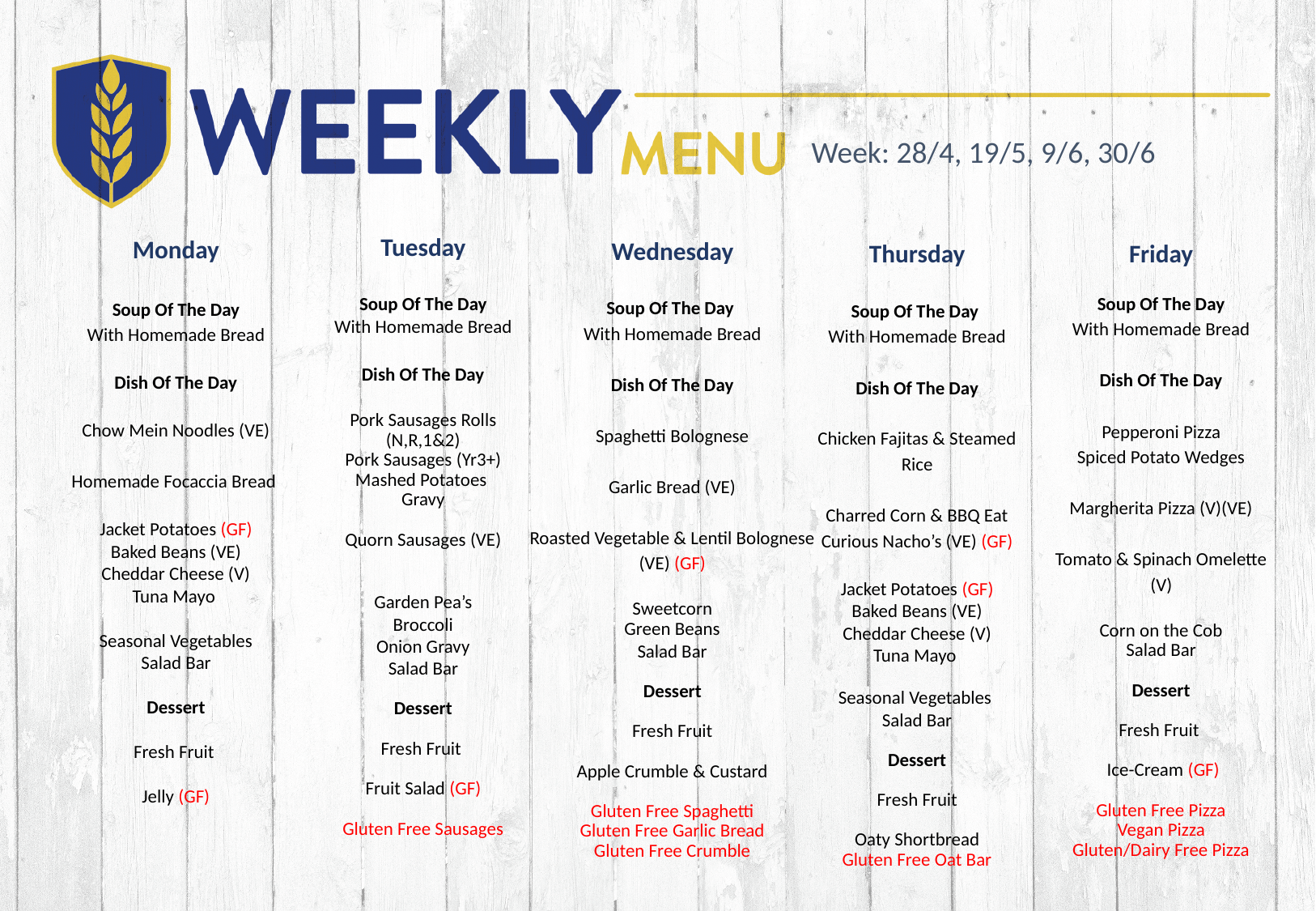

Week: 28/4, 19/5, 9/6, 30/6
Monday

Soup Of The Day
With Homemade Bread

Dish Of The Day

Chow Mein Noodles (VE)

Homemade Focaccia Bread

Jacket Potatoes (GF)
Baked Beans (VE)
Cheddar Cheese (V)
Tuna Mayo

Seasonal Vegetables
Salad Bar

Dessert

Fresh Fruit

Jelly (GF)

Tuesday

Soup Of The Day
With Homemade Bread

Dish Of The Day

Pork Sausages Rolls (N,R,1&2)
Pork Sausages (Yr3+)
Mashed Potatoes
Gravy

Quorn Sausages (VE)

Garden Pea’s
Broccoli
Onion Gravy
Salad Bar

Dessert

Fresh Fruit

Fruit Salad (GF)

Gluten Free Sausages

Wednesday

Soup Of The Day
With Homemade Bread

Dish Of The Day

Spaghetti Bolognese

Garlic Bread (VE)

Roasted Vegetable & Lentil Bolognese (VE) (GF)

Sweetcorn
Green Beans
Salad Bar

Dessert

Fresh Fruit

Apple Crumble & Custard

Gluten Free Spaghetti
Gluten Free Garlic Bread
Gluten Free Crumble
Thursday

Soup Of The Day
With Homemade Bread

Dish Of The Day

Chicken Fajitas & Steamed Rice

Charred Corn & BBQ Eat Curious Nacho’s (VE) (GF)

Jacket Potatoes (GF)
Baked Beans (VE)
Cheddar Cheese (V)
Tuna Mayo

Seasonal Vegetables
Salad Bar

Dessert

Fresh Fruit

Oaty Shortbread
Gluten Free Oat Bar

Friday

Soup Of The Day
With Homemade Bread

Dish Of The Day

Pepperoni Pizza
Spiced Potato Wedges

Margherita Pizza (V)(VE)

Tomato & Spinach Omelette (V)

Corn on the Cob
Salad Bar

Dessert

Fresh Fruit

 Ice-Cream (GF)

Gluten Free Pizza
Vegan Pizza
Gluten/Dairy Free Pizza